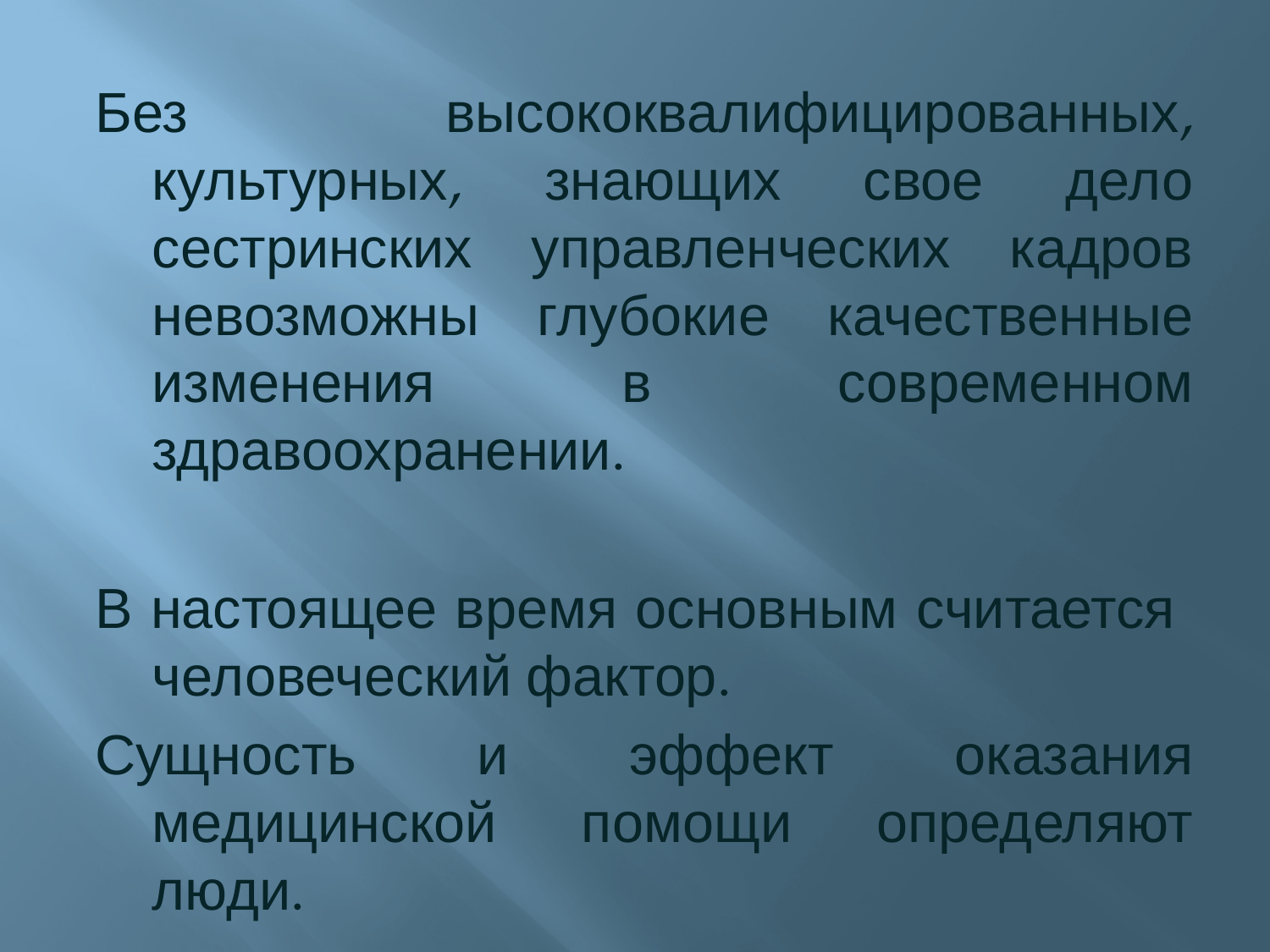

#
Без высококвалифицированных, культурных, знающих свое дело сестринских управленческих кадров невозможны глубокие качественные изменения в современном здравоохранении.

В настоящее время основным считается  человеческий фактор.
Сущность и эффект оказания медицинской помощи определяют люди.